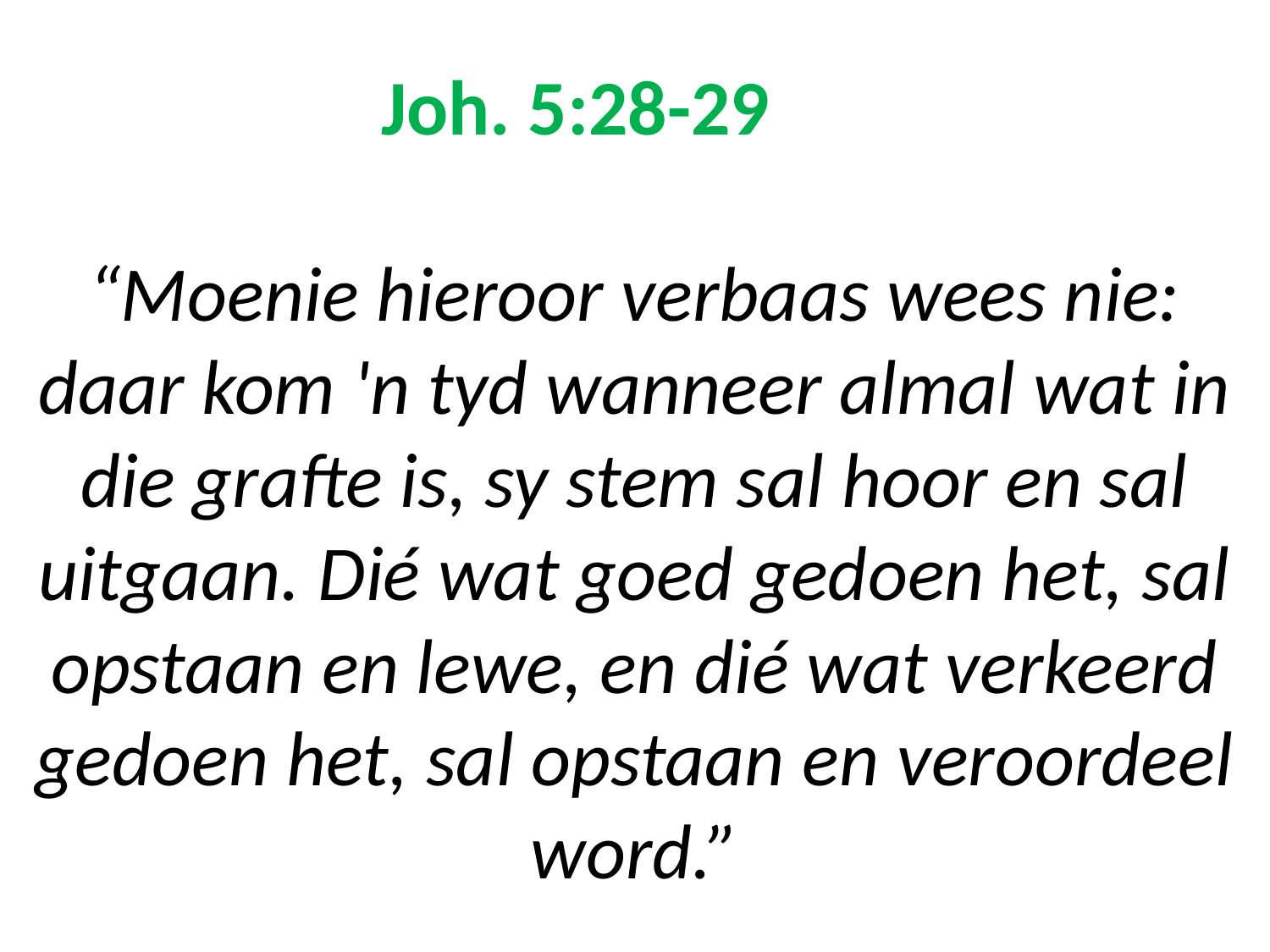

# Joh. 5:28-29 “Moenie hieroor verbaas wees nie: daar kom 'n tyd wanneer almal wat in die grafte is, sy stem sal hoor en sal uitgaan. Dié wat goed gedoen het, sal opstaan en lewe, en dié wat verkeerd gedoen het, sal opstaan en veroordeel word.”